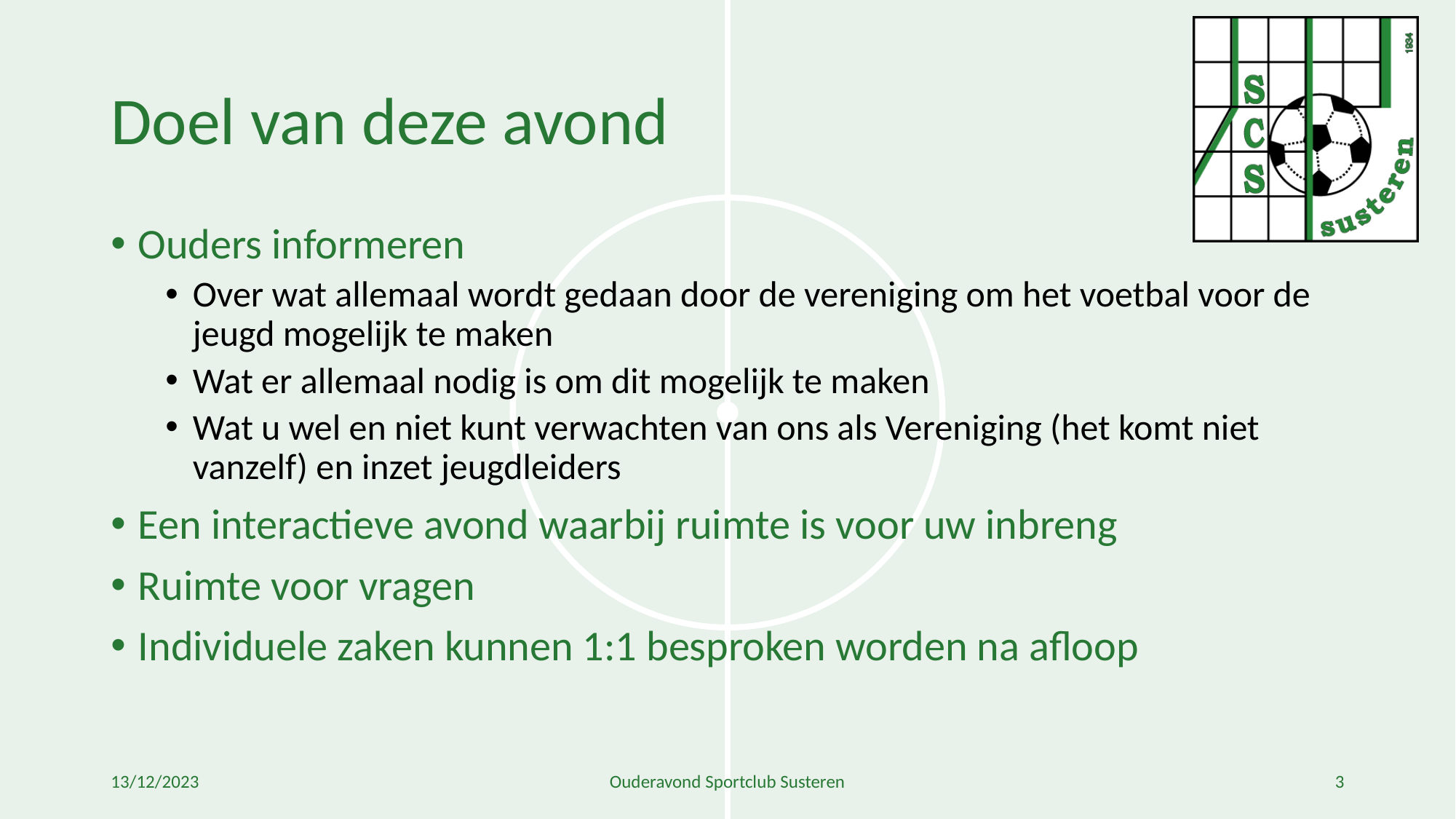

# Doel van deze avond
Ouders informeren
Over wat allemaal wordt gedaan door de vereniging om het voetbal voor de jeugd mogelijk te maken
Wat er allemaal nodig is om dit mogelijk te maken
Wat u wel en niet kunt verwachten van ons als Vereniging (het komt niet vanzelf) en inzet jeugdleiders
Een interactieve avond waarbij ruimte is voor uw inbreng
Ruimte voor vragen
Individuele zaken kunnen 1:1 besproken worden na afloop
13/12/2023
Ouderavond Sportclub Susteren
3